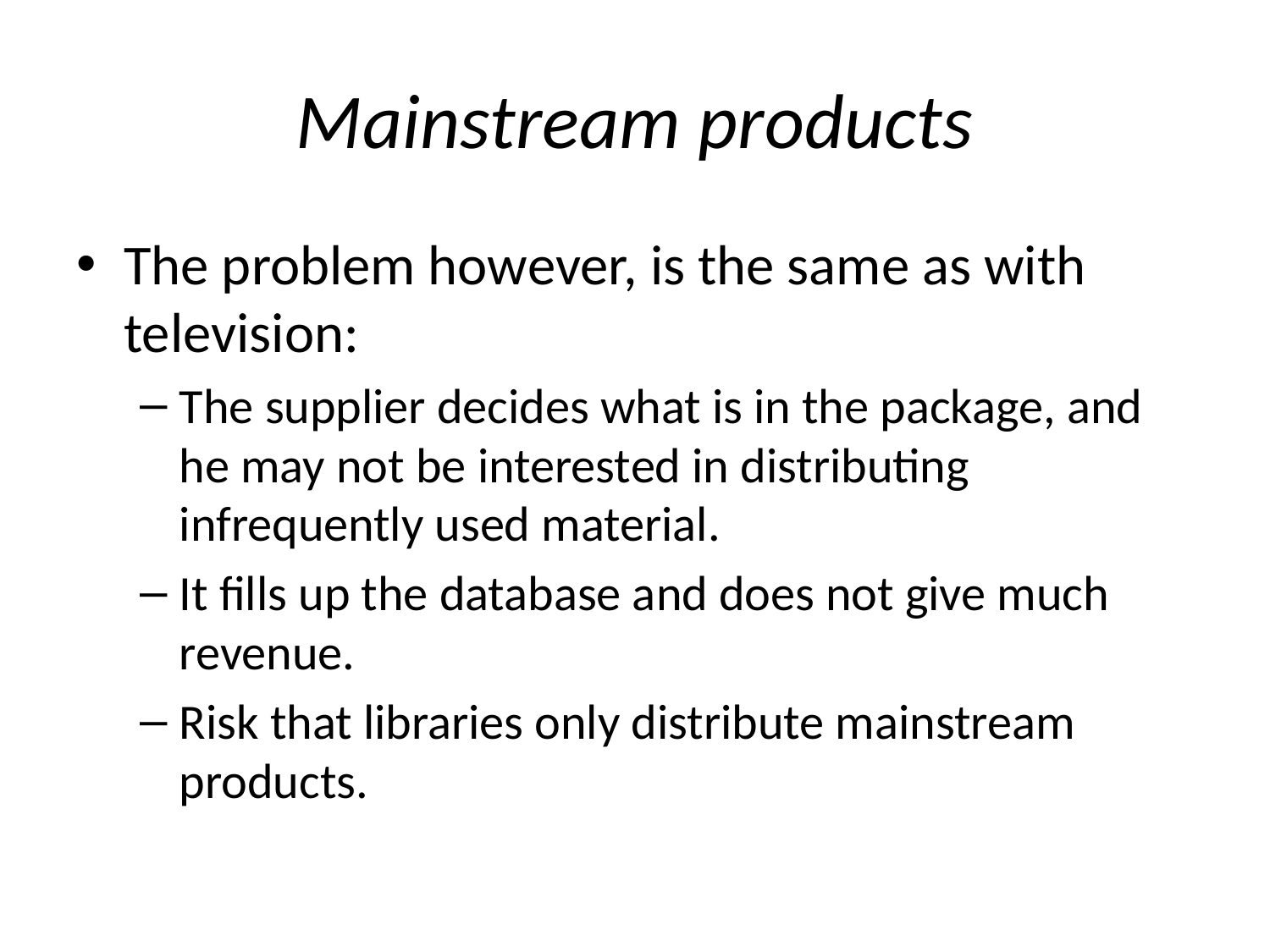

# Mainstream products
The problem however, is the same as with television:
The supplier decides what is in the package, and he may not be interested in distributing infrequently used material.
It fills up the database and does not give much revenue.
Risk that libraries only distribute mainstream products.